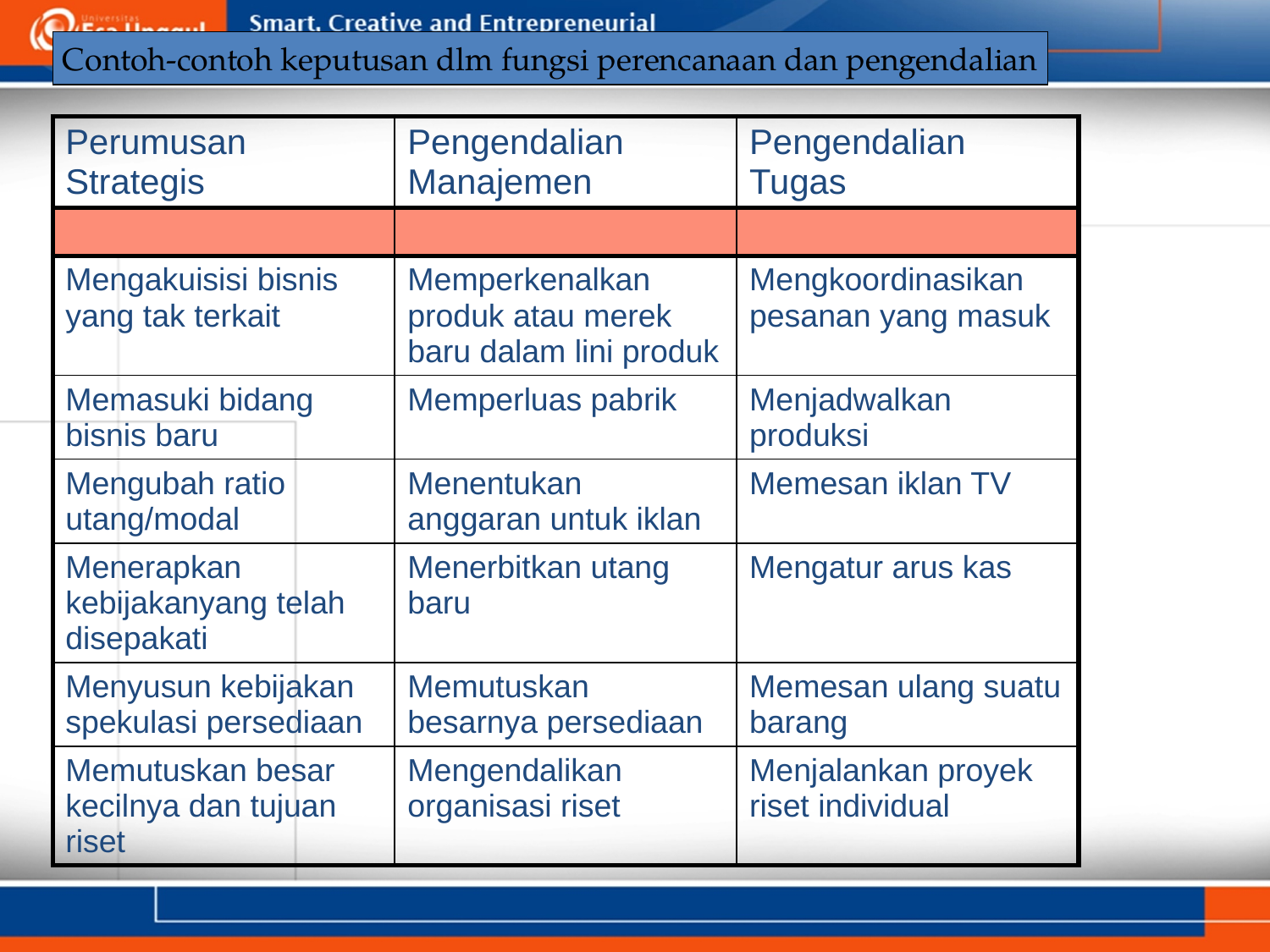

Contoh-contoh keputusan dlm fungsi perencanaan dan pengendalian
| Perumusan Strategis | Pengendalian Manajemen | Pengendalian Tugas |
| --- | --- | --- |
|  |  |  |
| Mengakuisisi bisnis yang tak terkait | Memperkenalkan produk atau merek baru dalam lini produk | Mengkoordinasikan pesanan yang masuk |
| Memasuki bidang bisnis baru | Memperluas pabrik | Menjadwalkan produksi |
| Mengubah ratio utang/modal | Menentukan anggaran untuk iklan | Memesan iklan TV |
| Menerapkan kebijakanyang telah disepakati | Menerbitkan utang baru | Mengatur arus kas |
| Menyusun kebijakan spekulasi persediaan | Memutuskan besarnya persediaan | Memesan ulang suatu barang |
| Memutuskan besar kecilnya dan tujuan riset | Mengendalikan organisasi riset | Menjalankan proyek riset individual |